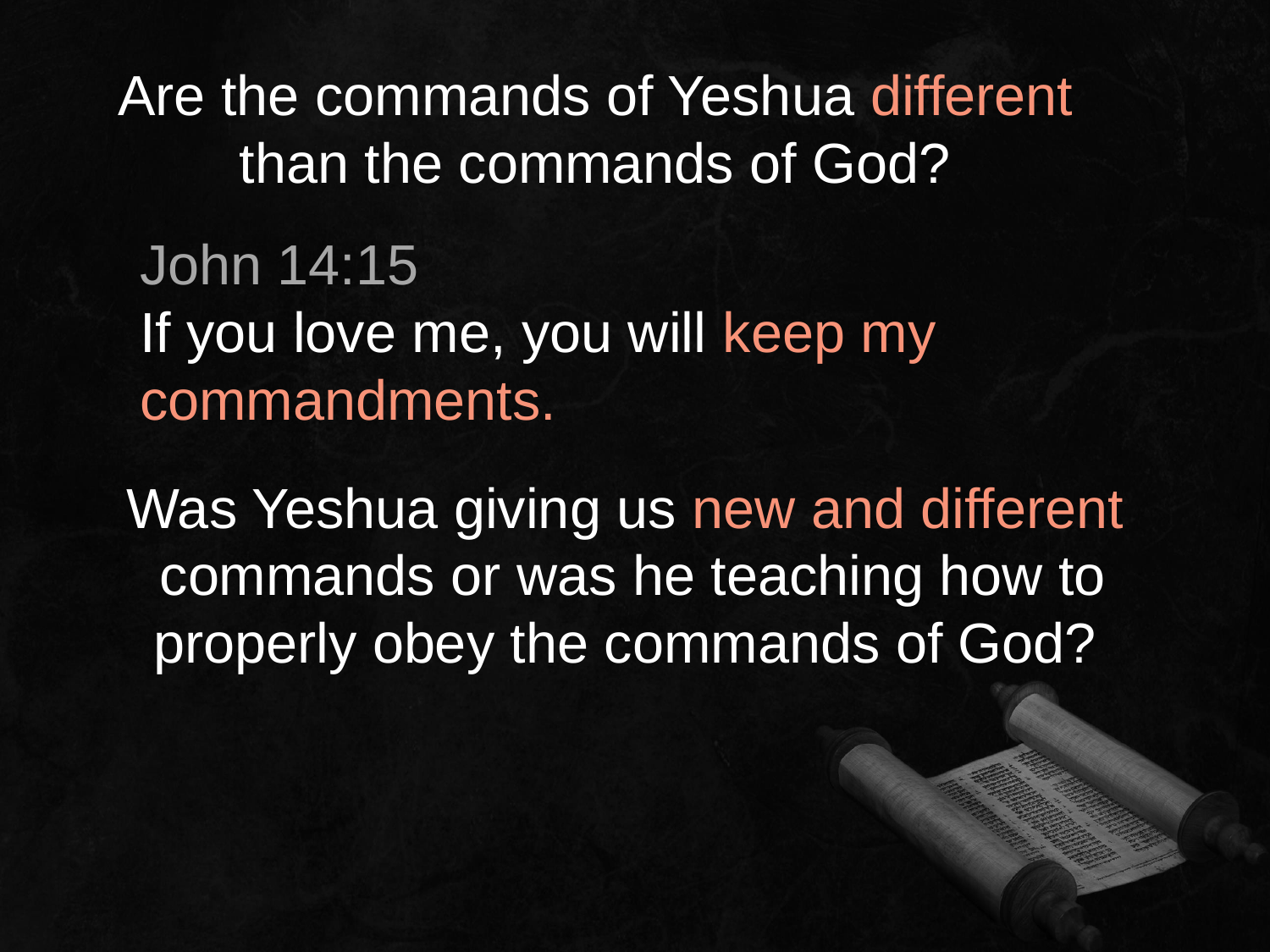

Are the commands of Yeshua different
than the commands of God?
John 14:15
If you love me, you will keep my commandments.

Was Yeshua giving us new and different
commands or was he teaching how to properly obey the commands of God?